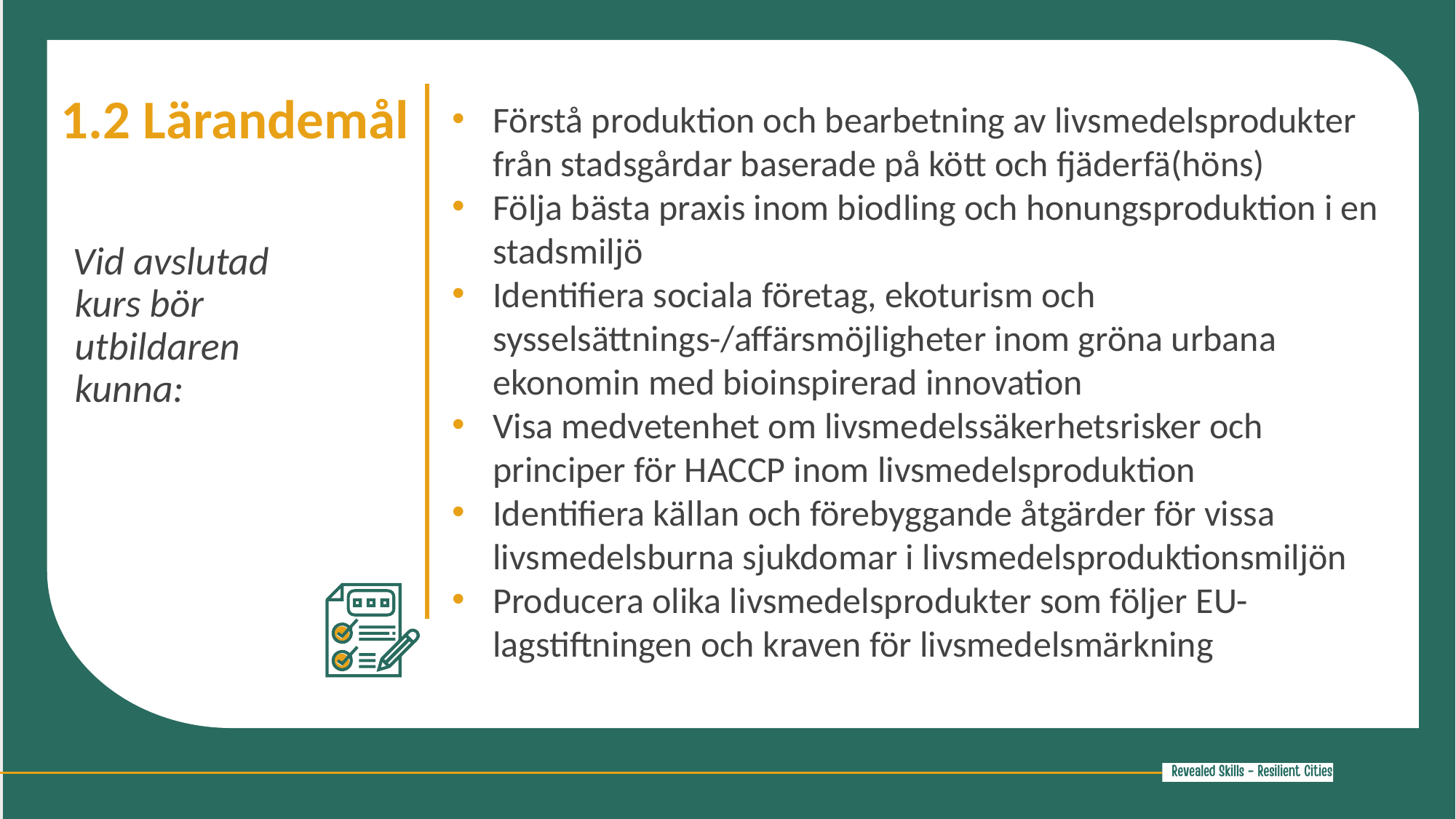

1.2 Lärandemål
Förstå produktion och bearbetning av livsmedelsprodukter från stadsgårdar baserade på kött och fjäderfä(höns)
Följa bästa praxis inom biodling och honungsproduktion i en stadsmiljö
Identifiera sociala företag, ekoturism och sysselsättnings-/affärsmöjligheter inom gröna urbana ekonomin med bioinspirerad innovation
Visa medvetenhet om livsmedelssäkerhetsrisker och principer för HACCP inom livsmedelsproduktion
Identifiera källan och förebyggande åtgärder för vissa livsmedelsburna sjukdomar i livsmedelsproduktionsmiljön
Producera olika livsmedelsprodukter som följer EU-lagstiftningen och kraven för livsmedelsmärkning
Vid avslutad kurs bör utbildaren kunna: